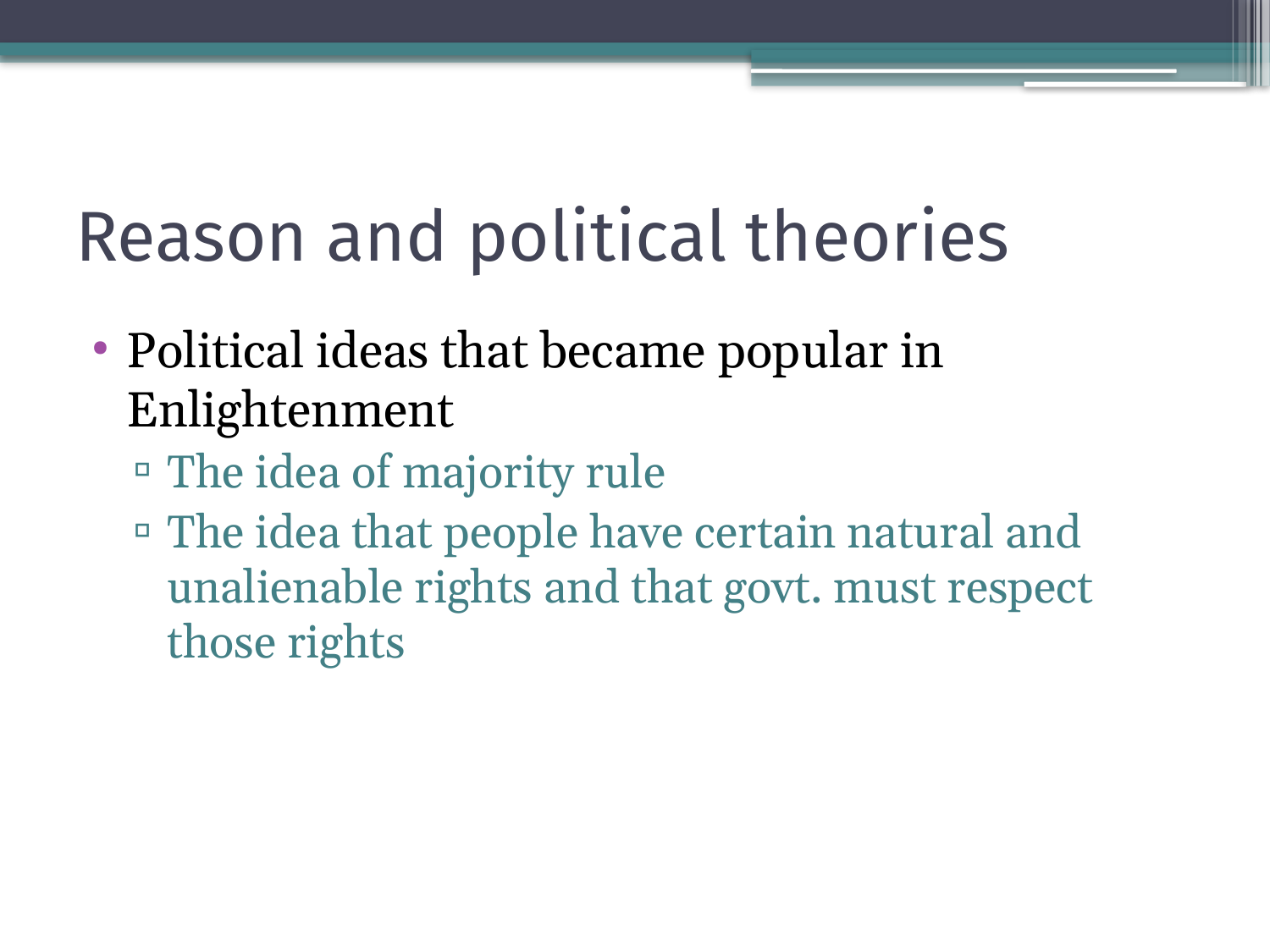

# Reason and political theories
Political ideas that became popular in Enlightenment
The idea of majority rule
The idea that people have certain natural and unalienable rights and that govt. must respect those rights